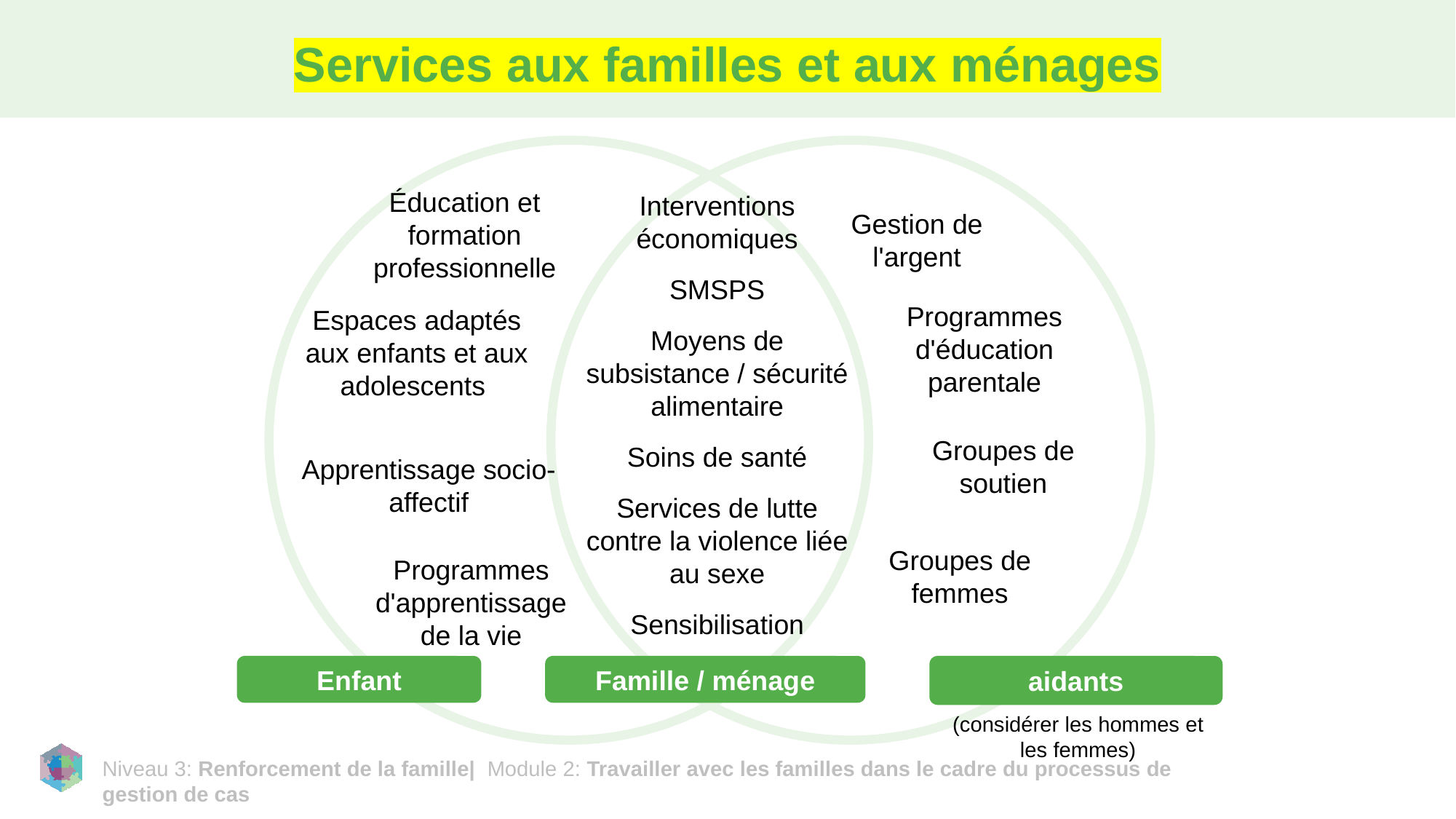

# Services aux familles et aux ménages

Éducation et formation professionnelle
Gestion de l'argent
Interventions économiques
SMSPS
Moyens de subsistance / sécurité alimentaire
Soins de santé
Services de lutte contre la violence liée au sexe
Sensibilisation
Programmes d'éducation parentale
Espaces adaptés aux enfants et aux adolescents
Groupes de soutien
Apprentissage socio-affectif
Groupes de femmes
Programmes d'apprentissage de la vie
Enfant
Famille / ménage
aidants
(considérer les hommes et les femmes)